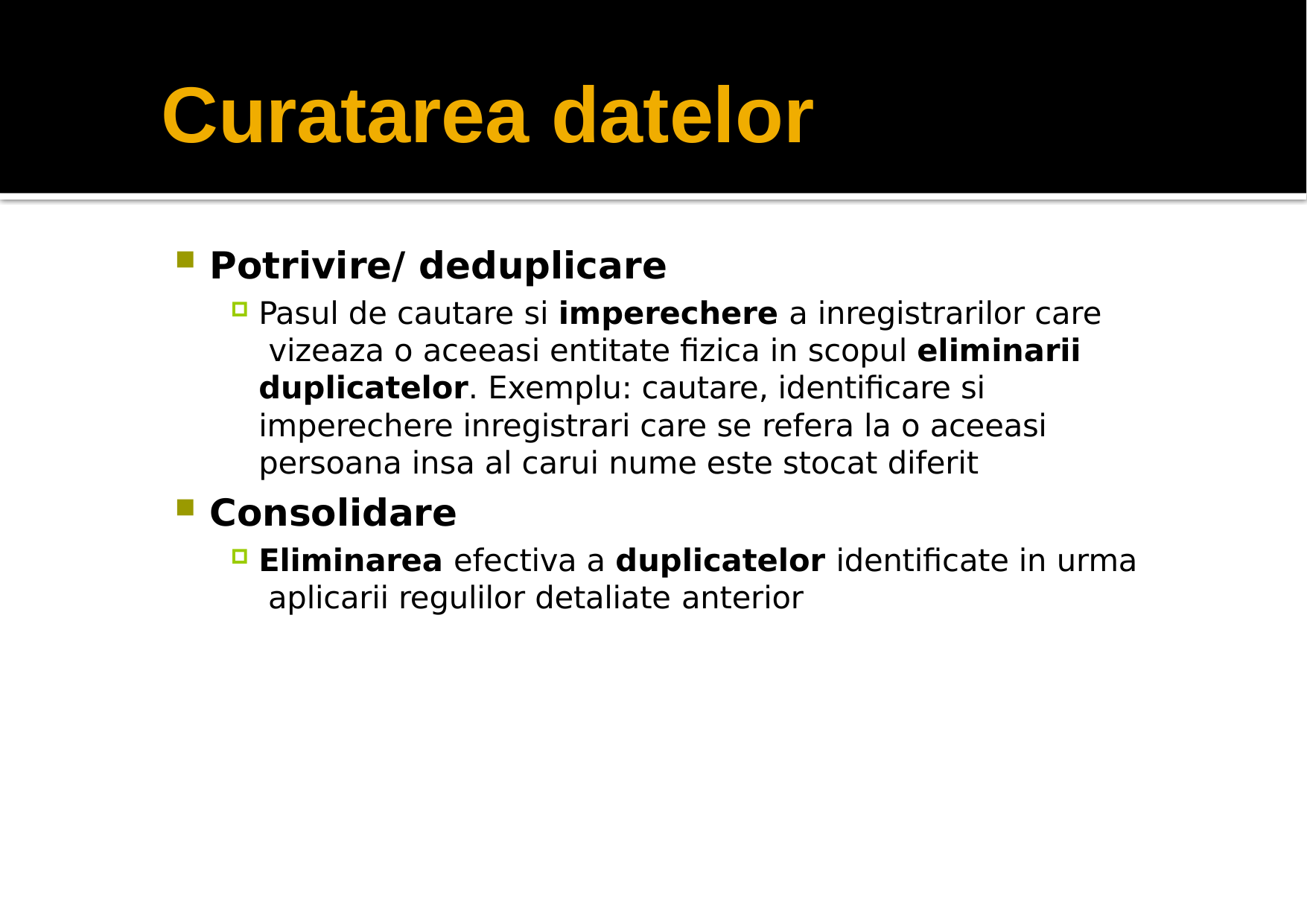

# Curatarea datelor
Potrivire/ deduplicare
Pasul de cautare si imperechere a inregistrarilor care  vizeaza o aceeasi entitate fizica in scopul eliminarii  duplicatelor. Exemplu: cautare, identificare si  imperechere inregistrari care se refera la o aceeasi  persoana insa al carui nume este stocat diferit
Consolidare
Eliminarea efectiva a duplicatelor identificate in urma  aplicarii regulilor detaliate anterior